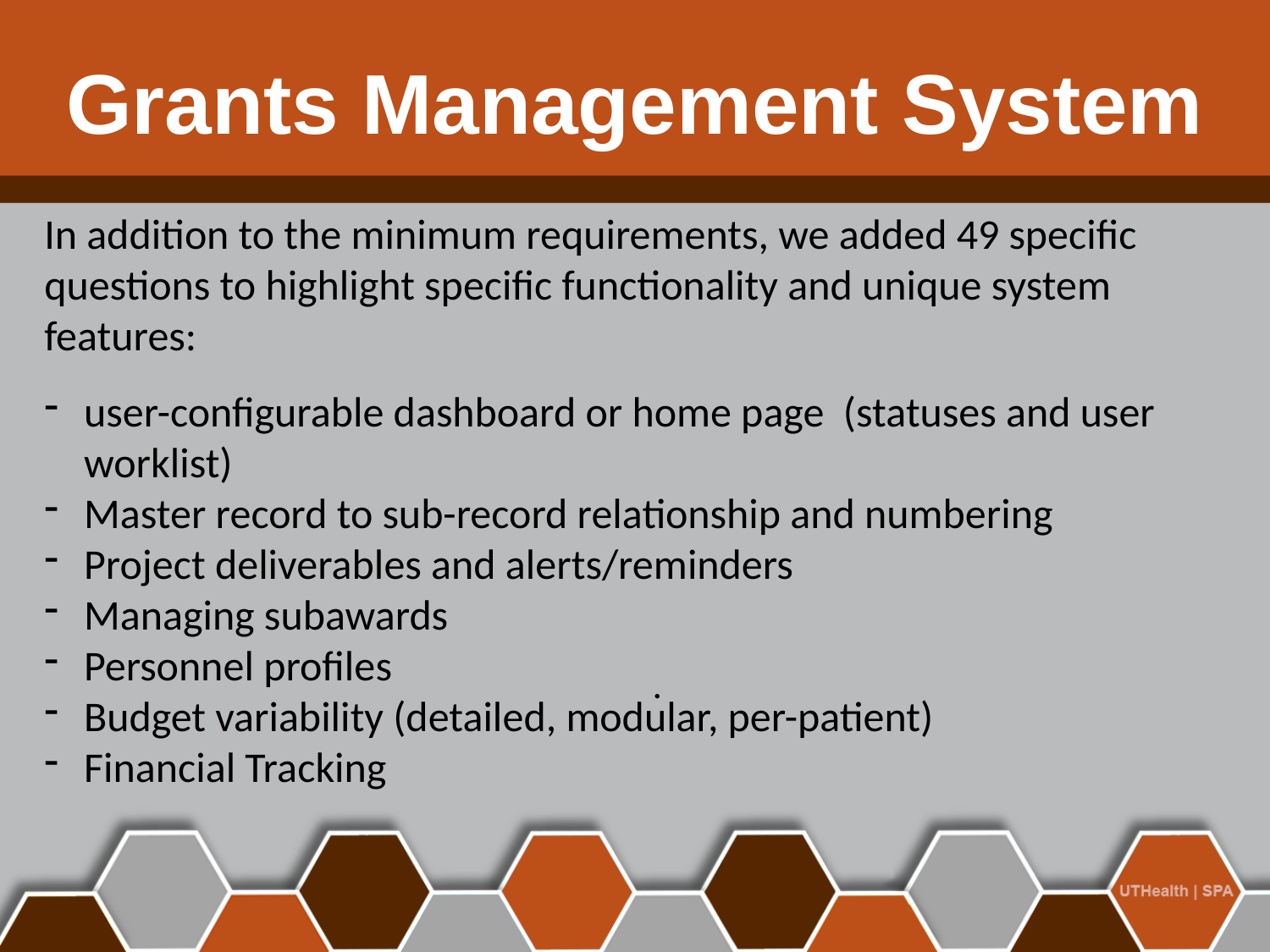

# Grants Management System
In addition to the minimum requirements, we added 49 specific questions to highlight specific functionality and unique system features:

user-configurable dashboard or home page  (statuses and user worklist)
Master record to sub-record relationship and numbering
Project deliverables and alerts/reminders
Managing subawards
Personnel profiles
Budget variability (detailed, modular, per-patient)
Financial Tracking